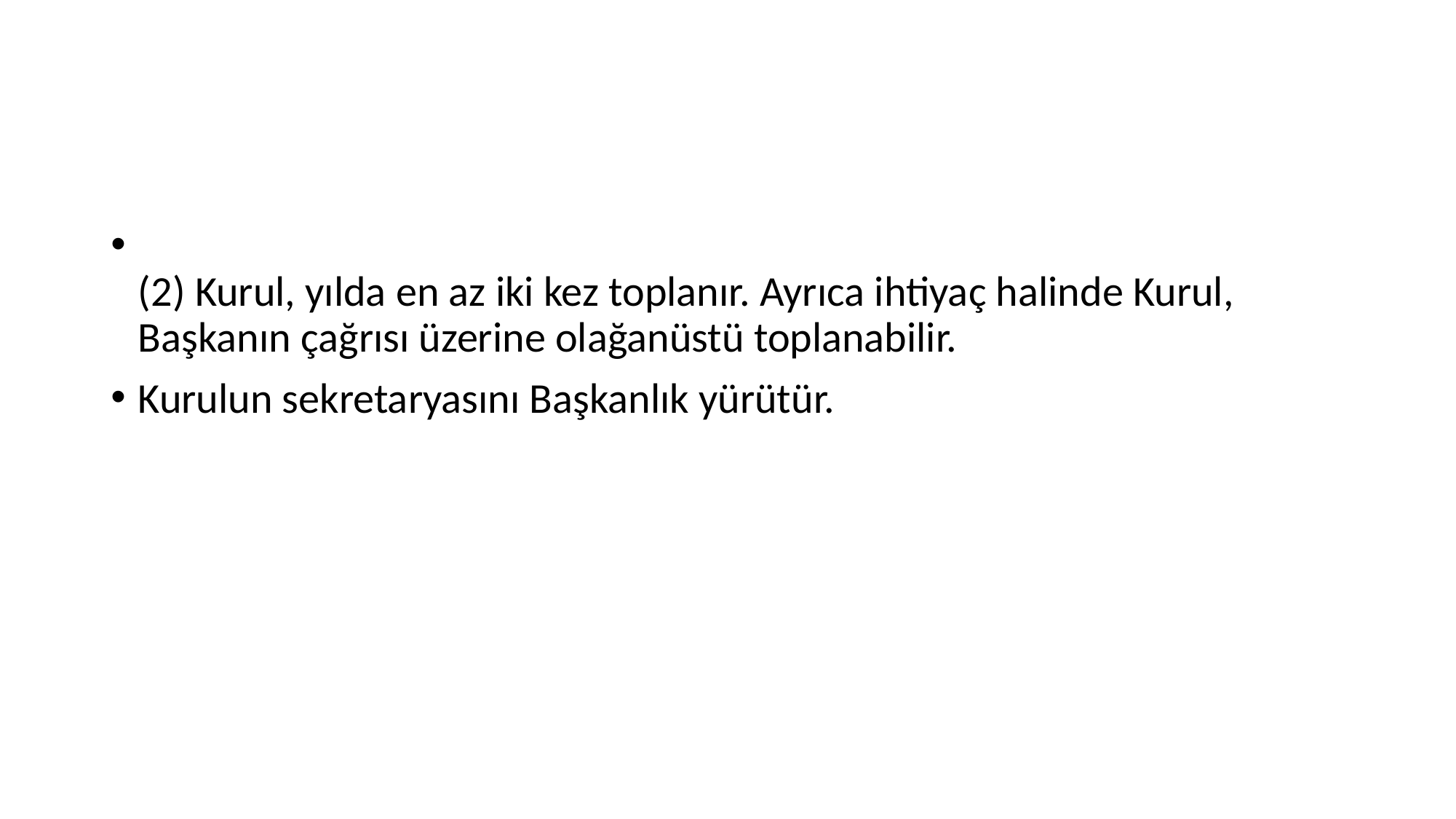

#
(2) Kurul, yılda en az iki kez toplanır. Ayrıca ihtiyaç halinde Kurul, Başkanın çağrısı üzerine olağanüstü toplanabilir.
Kurulun sekretaryasını Başkanlık yürütür.